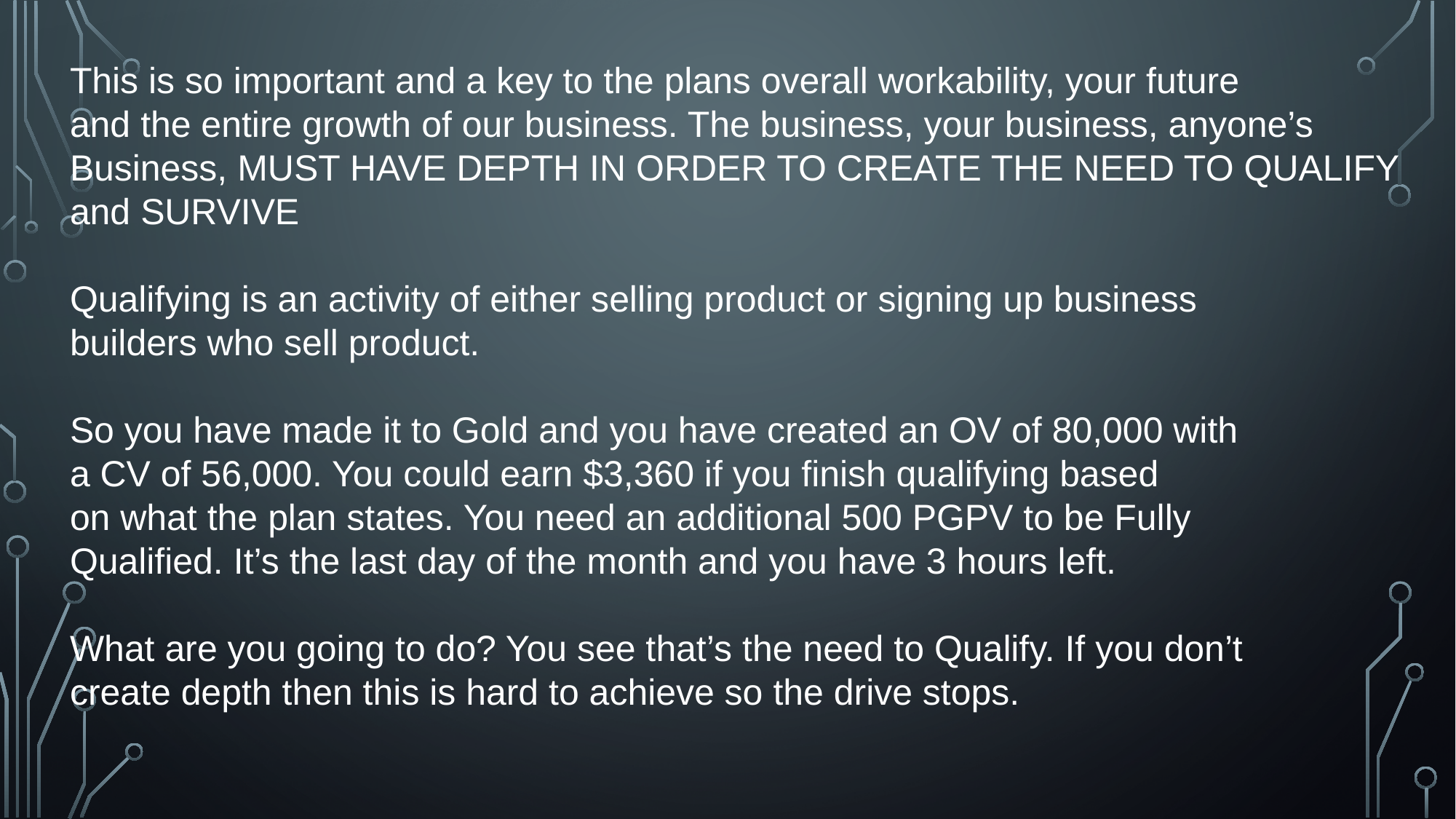

This is so important and a key to the plans overall workability, your future
and the entire growth of our business. The business, your business, anyone’s
Business, MUST HAVE DEPTH IN ORDER TO CREATE THE NEED TO QUALIFY
and SURVIVE

Qualifying is an activity of either selling product or signing up business
builders who sell product.

So you have made it to Gold and you have created an OV of 80,000 with
a CV of 56,000. You could earn $3,360 if you finish qualifying based
on what the plan states. You need an additional 500 PGPV to be Fully
Qualified. It’s the last day of the month and you have 3 hours left.

What are you going to do? You see that’s the need to Qualify. If you don’t
create depth then this is hard to achieve so the drive stops.